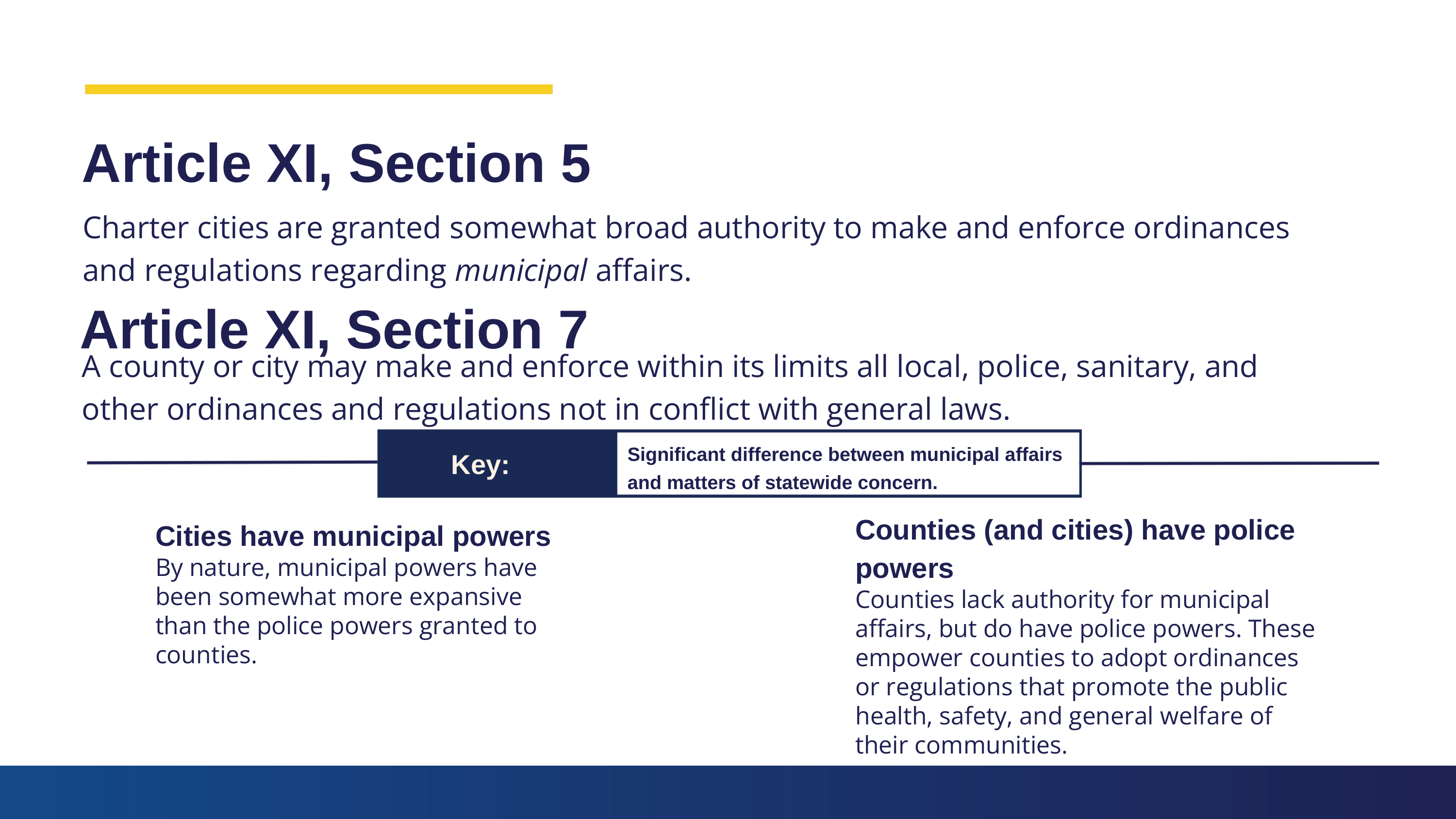

Article XI, Section 5

Charter cities are granted somewhat broad authority to make and enforce ordinances and regulations regarding municipal affairs.

Article XI, Section 7
A county or city may make and enforce within its limits all local, police, sanitary, and other ordinances and regulations not in conflict with general laws.

Significant difference between municipal affairs and matters of statewide concern.
Key:

Counties (and cities) have police powers
Counties lack authority for municipal affairs, but do have police powers. These empower counties to adopt ordinances or regulations that promote the public health, safety, and general welfare of their communities.

Cities have municipal powers
By nature, municipal powers have been somewhat more expansive than the police powers granted to counties.